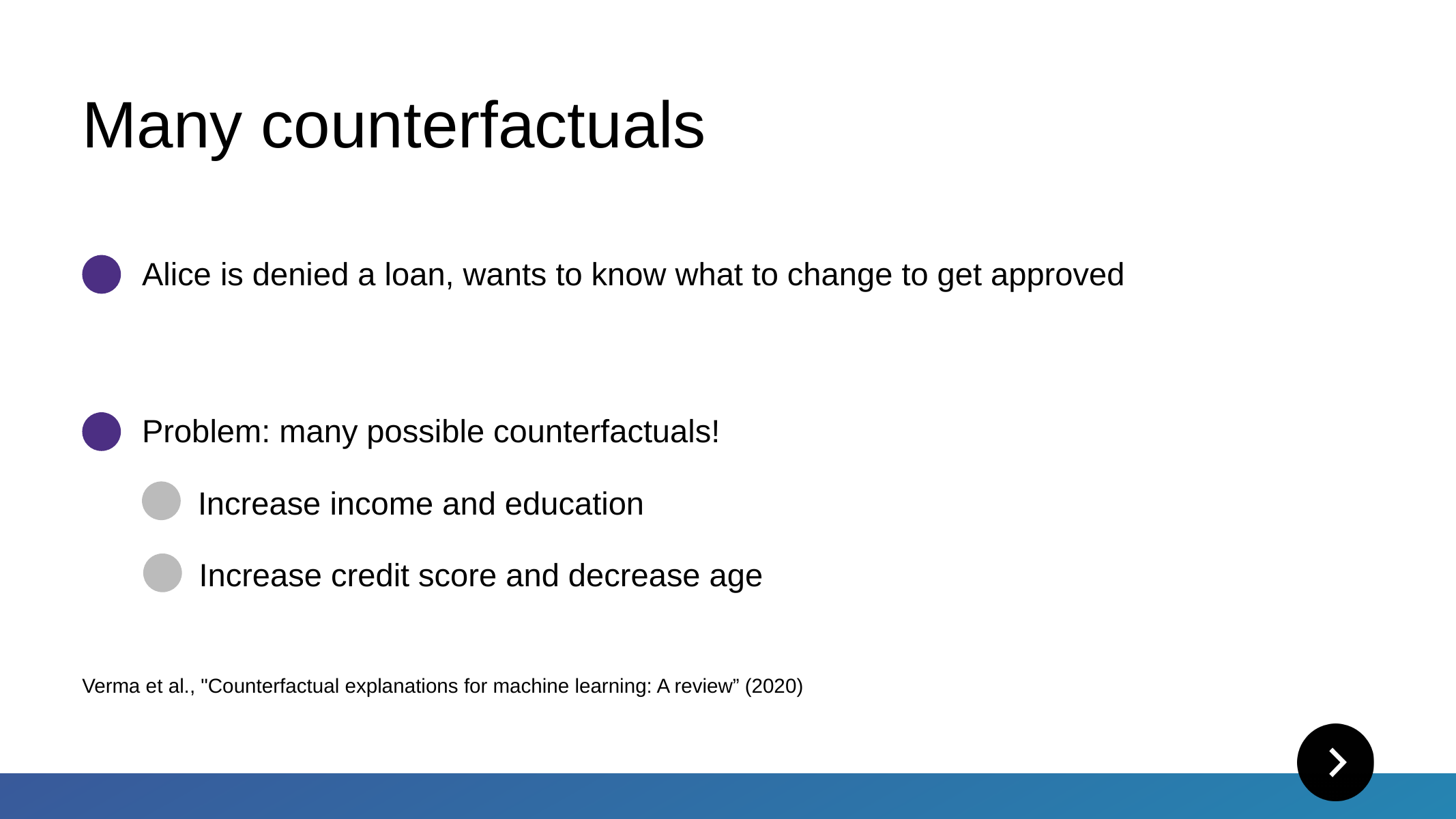

Many counterfactuals
Alice is denied a loan, wants to know what to change to get approved

Problem: many possible counterfactuals!

Increase income and education

Increase credit score and decrease age

Verma et al., "Counterfactual explanations for machine learning: A review” (2020)